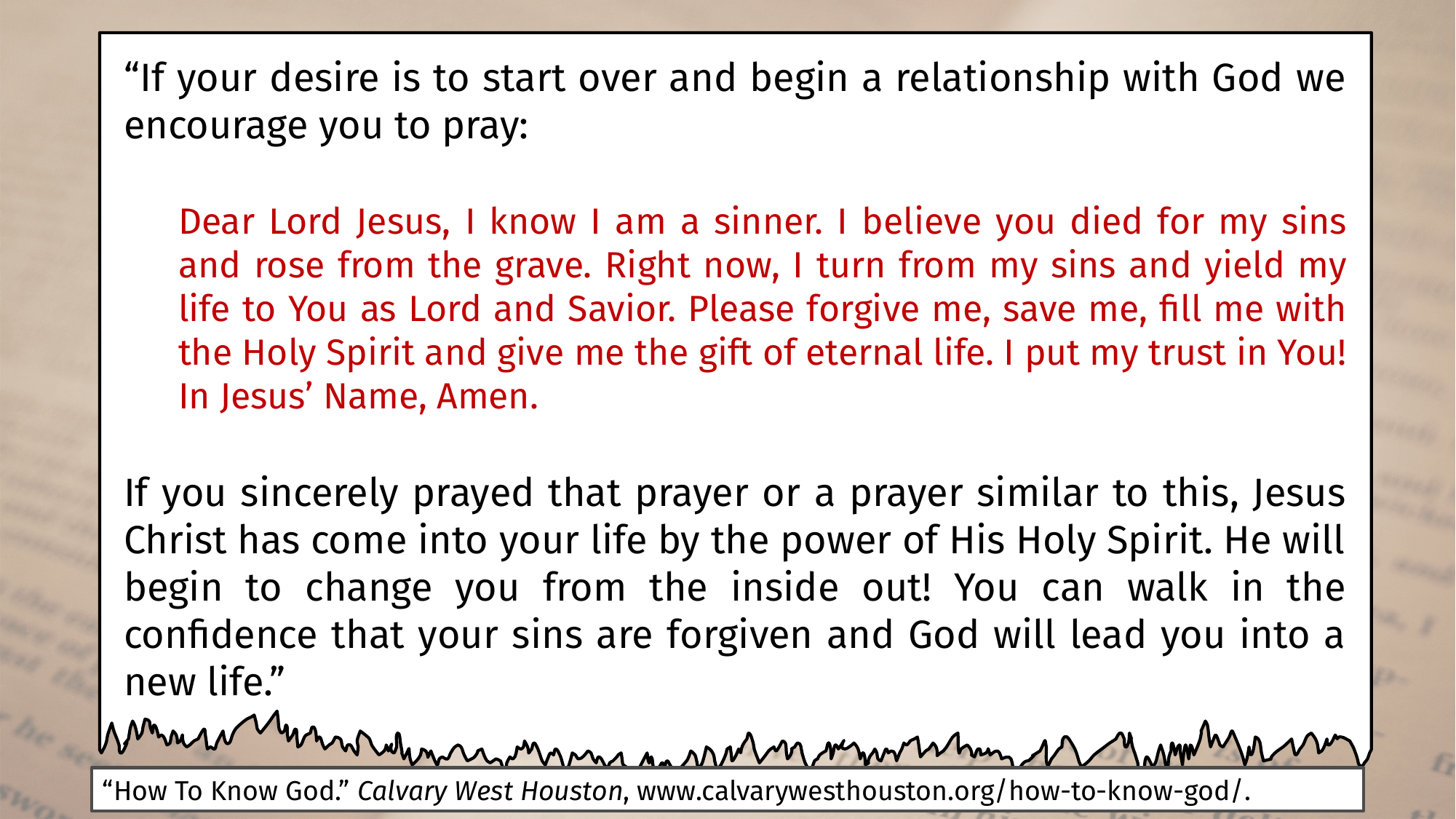

“If your desire is to start over and begin a relationship with God we encourage you to pray:

Dear Lord Jesus, I know I am a sinner. I believe you died for my sins and rose from the grave. Right now, I turn from my sins and yield my life to You as Lord and Savior. Please forgive me, save me, fill me with the Holy Spirit and give me the gift of eternal life. I put my trust in You! In Jesus’ Name, Amen.

If you sincerely prayed that prayer or a prayer similar to this, Jesus Christ has come into your life by the power of His Holy Spirit. He will begin to change you from the inside out! You can walk in the confidence that your sins are forgiven and God will lead you into a new life.”

“How To Know God.” Calvary West Houston, www.calvarywesthouston.org/how-to-know-god/.